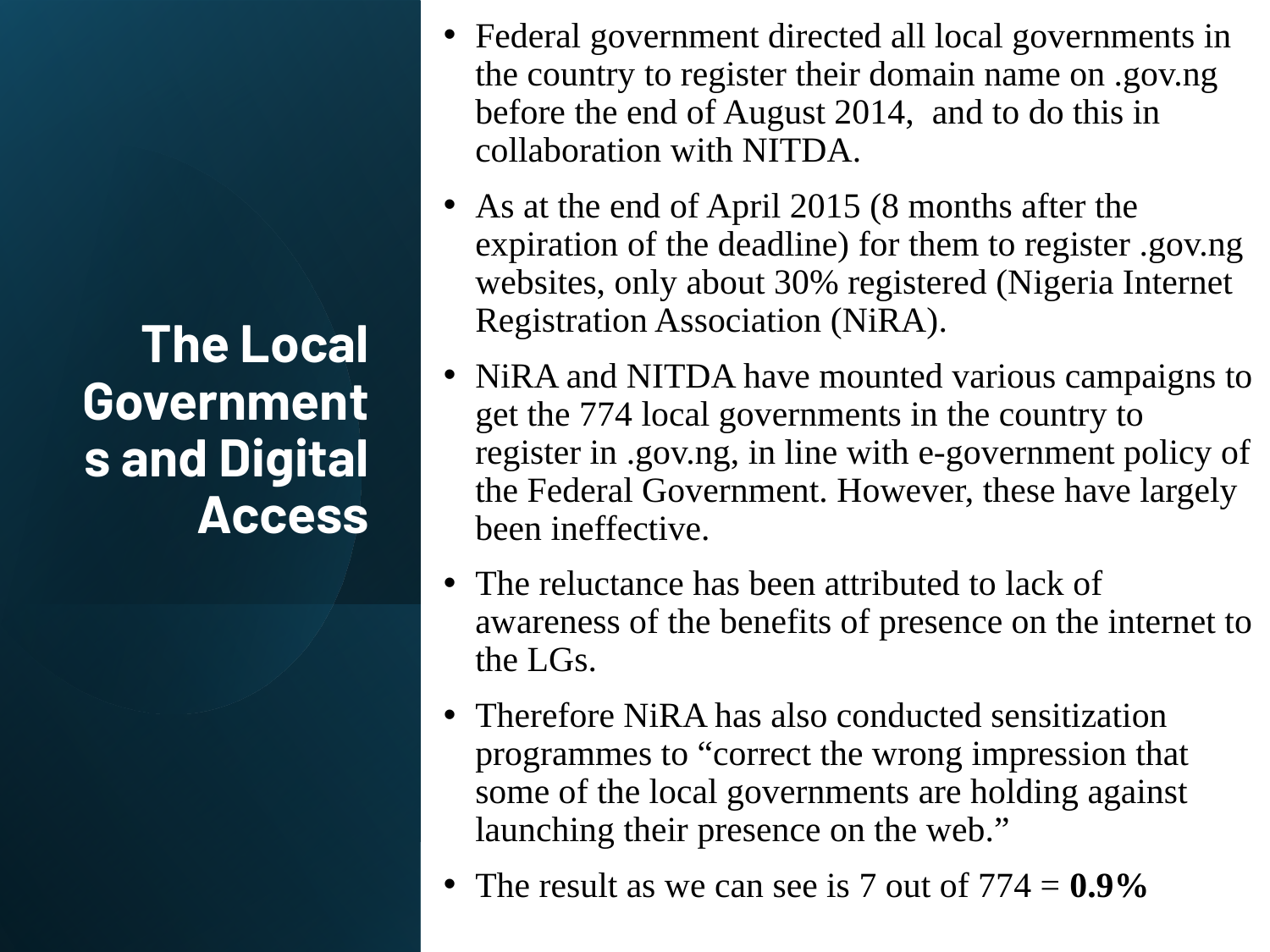

Federal government directed all local governments in the country to register their domain name on .gov.ng before the end of August 2014,  and to do this in collaboration with NITDA.
As at the end of April 2015 (8 months after the expiration of the deadline) for them to register .gov.ng websites, only about 30% registered (Nigeria Internet Registration Association (NiRA).
NiRA and NITDA have mounted various campaigns to get the 774 local governments in the country to register in .gov.ng, in line with e-government policy of the Federal Government. However, these have largely been ineffective.
The reluctance has been attributed to lack of awareness of the benefits of presence on the internet to the LGs.
Therefore NiRA has also conducted sensitization programmes to “correct the wrong impression that some of the local governments are holding against launching their presence on the web.”
The result as we can see is 7 out of 774 = 0.9%
# The Local Governments and Digital Access